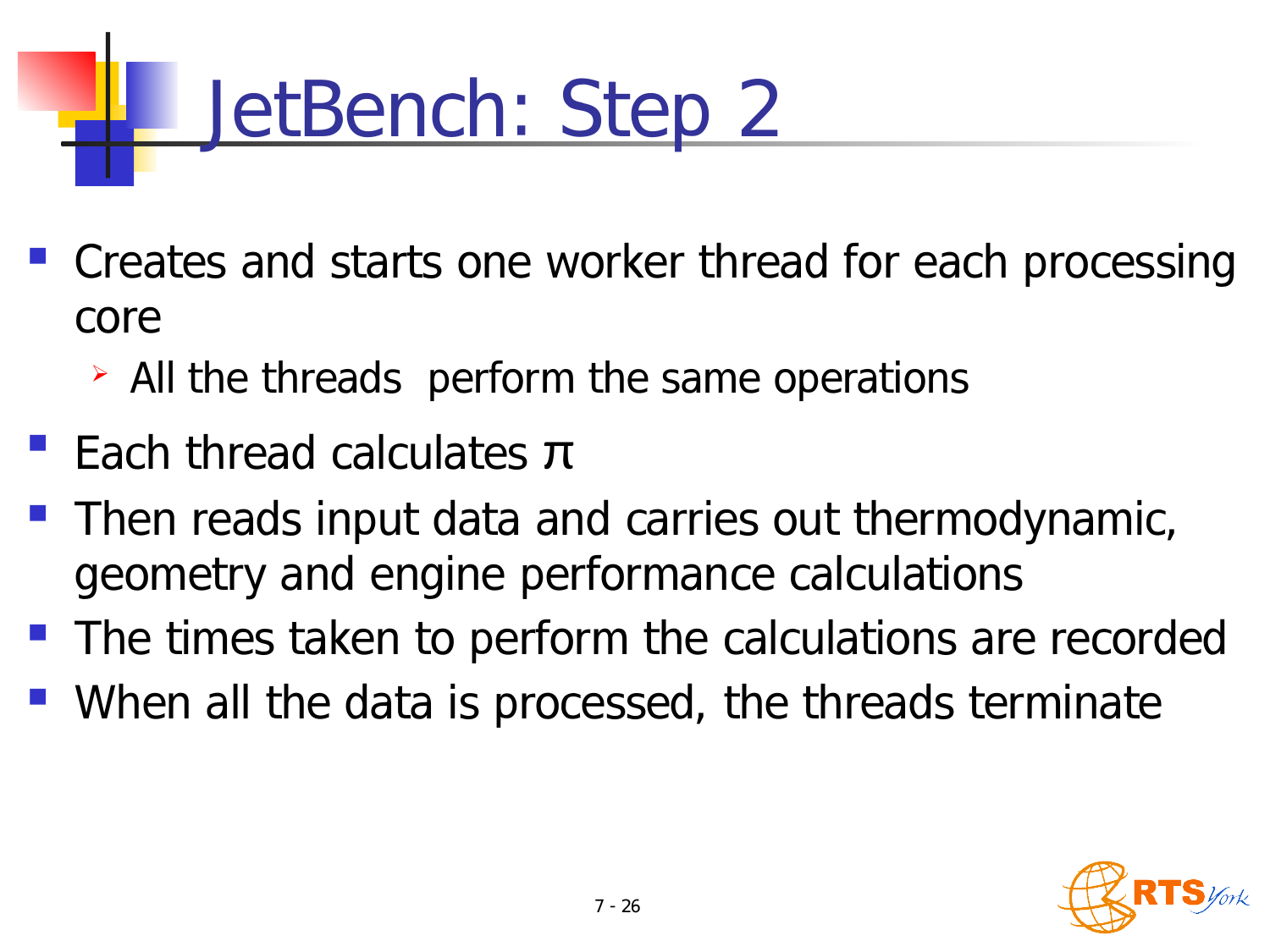

# JetBench: Step 2
Creates and starts one worker thread for each processing core
All the threads  perform the same operations
Each thread calculates π
Then reads input data and carries out thermodynamic, geometry and engine performance calculations
The times taken to perform the calculations are recorded
When all the data is processed, the threads terminate